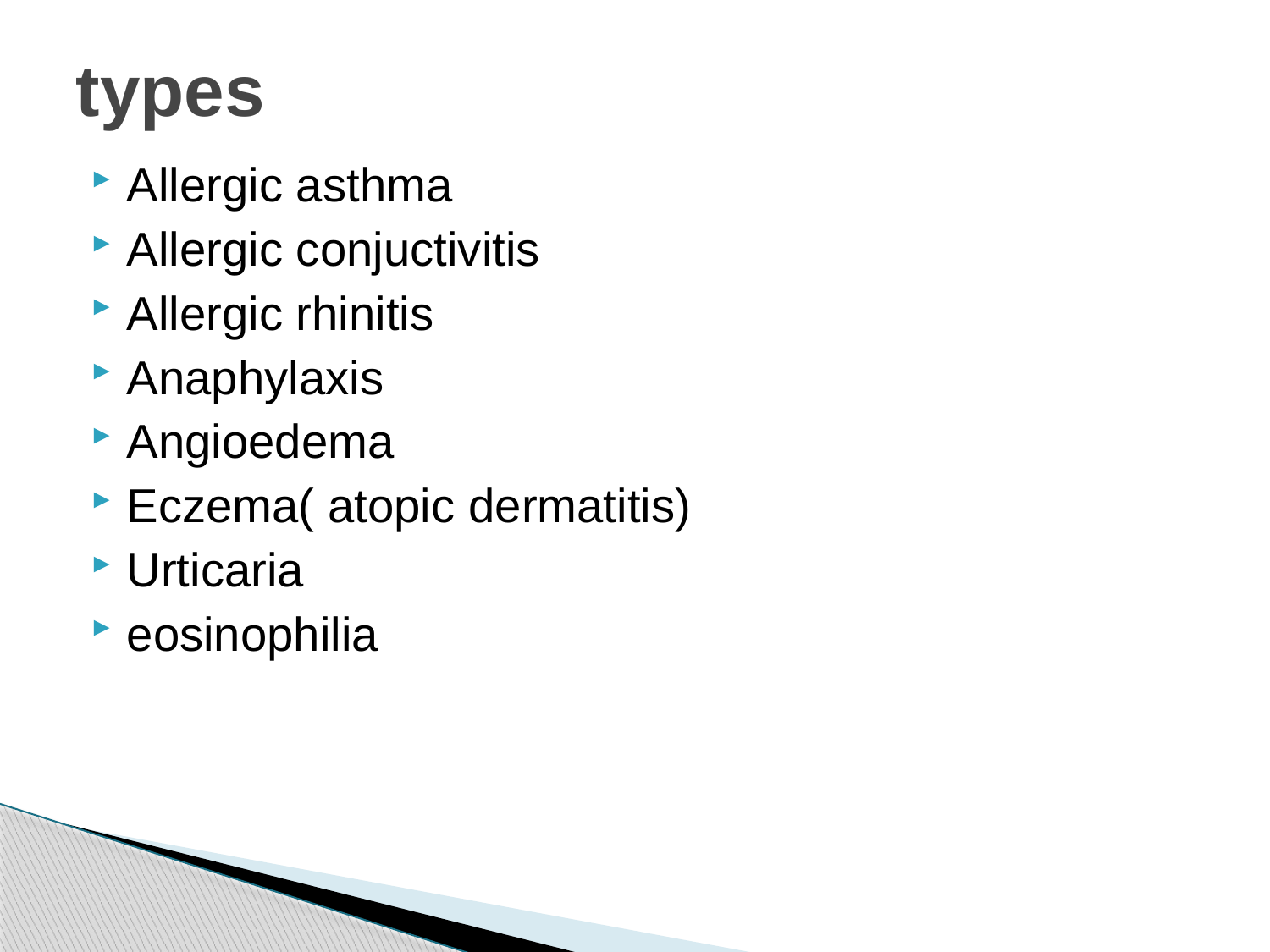

# types
Allergic asthma
Allergic conjuctivitis
Allergic rhinitis
Anaphylaxis
Angioedema
Eczema( atopic dermatitis)
Urticaria
eosinophilia